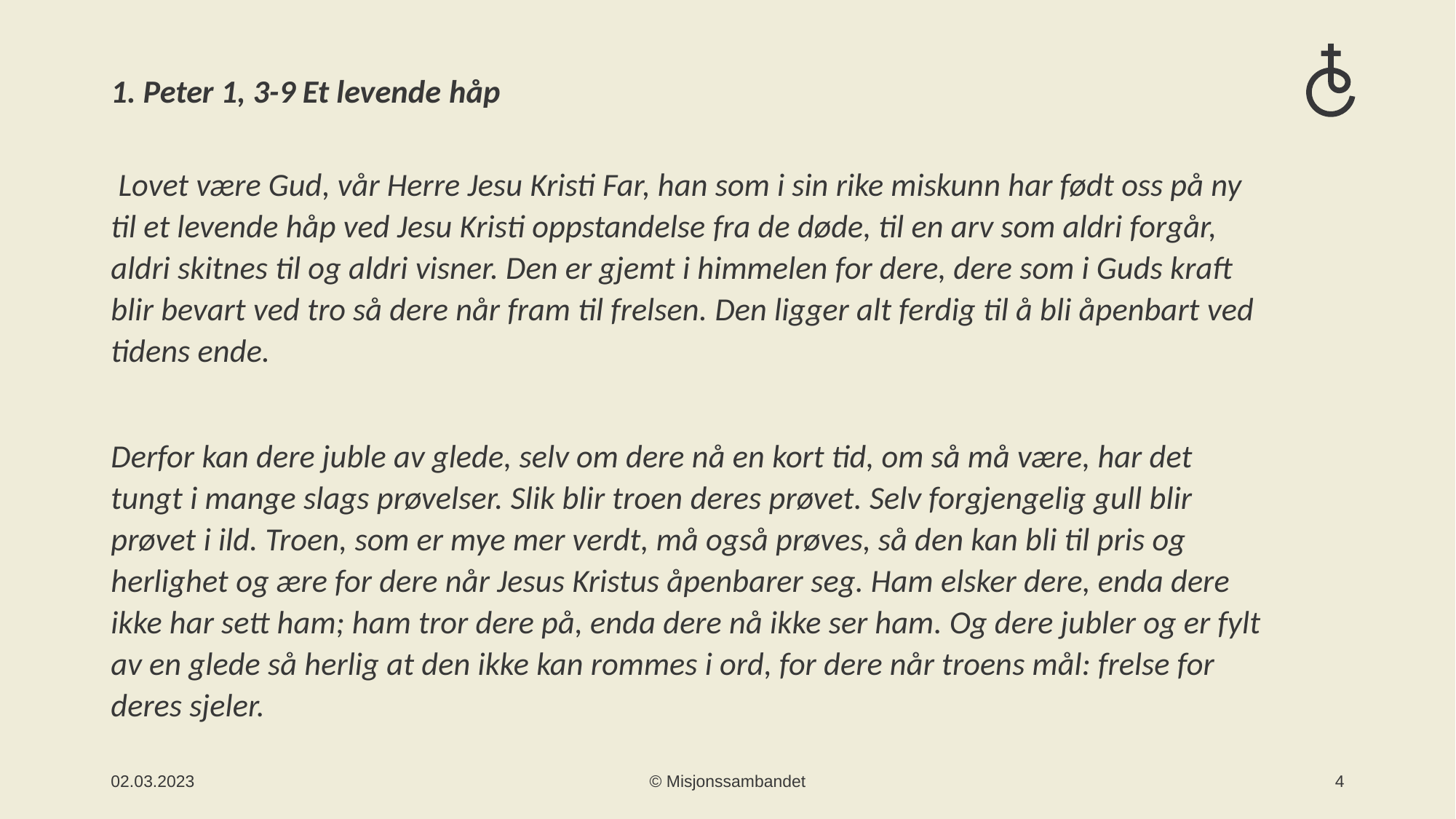

1. Peter 1, 3-9 Et levende håp
 Lovet være Gud, vår Herre Jesu Kristi Far, han som i sin rike miskunn har født oss på ny til et levende håp ved Jesu Kristi oppstandelse fra de døde, til en arv som aldri forgår, aldri skitnes til og aldri visner. Den er gjemt i himmelen for dere, dere som i Guds kraft blir bevart ved tro så dere når fram til frelsen. Den ligger alt ferdig til å bli åpenbart ved tidens ende.
Derfor kan dere juble av glede, selv om dere nå en kort tid, om så må være, har det tungt i mange slags prøvelser. Slik blir troen deres prøvet. Selv forgjengelig gull blir prøvet i ild. Troen, som er mye mer verdt, må også prøves, så den kan bli til pris og herlighet og ære for dere når Jesus Kristus åpenbarer seg. Ham elsker dere, enda dere ikke har sett ham; ham tror dere på, enda dere nå ikke ser ham. Og dere jubler og er fylt av en glede så herlig at den ikke kan rommes i ord, for dere når troens mål: frelse for deres sjeler.

02.03.2023
© Misjonssambandet
4